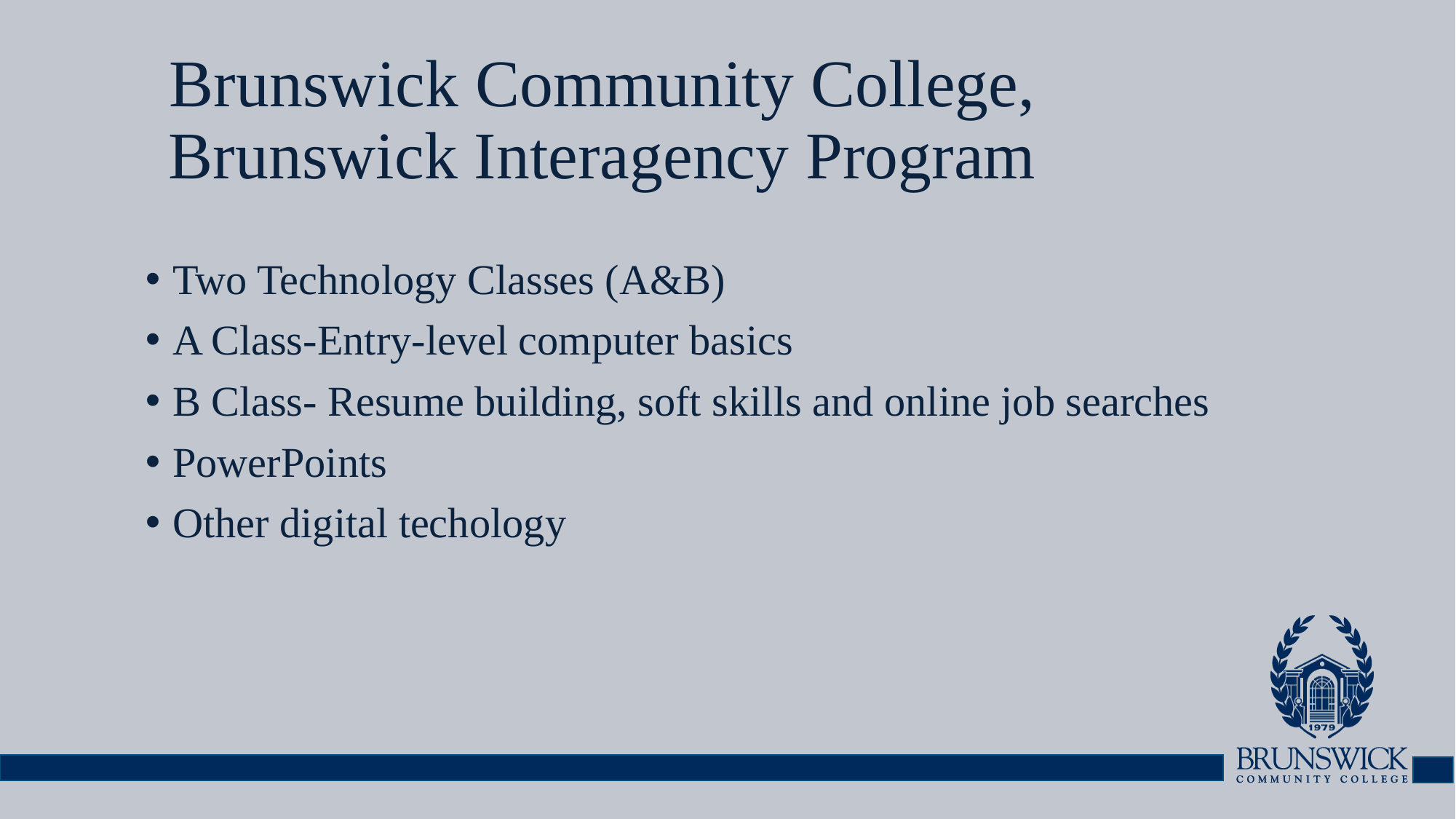

# Brunswick Community College, Brunswick Interagency Program

Two Technology Classes (A&B)
A Class-Entry-level computer basics
B Class- Resume building, soft skills and online job searches
PowerPoints
Other digital techology